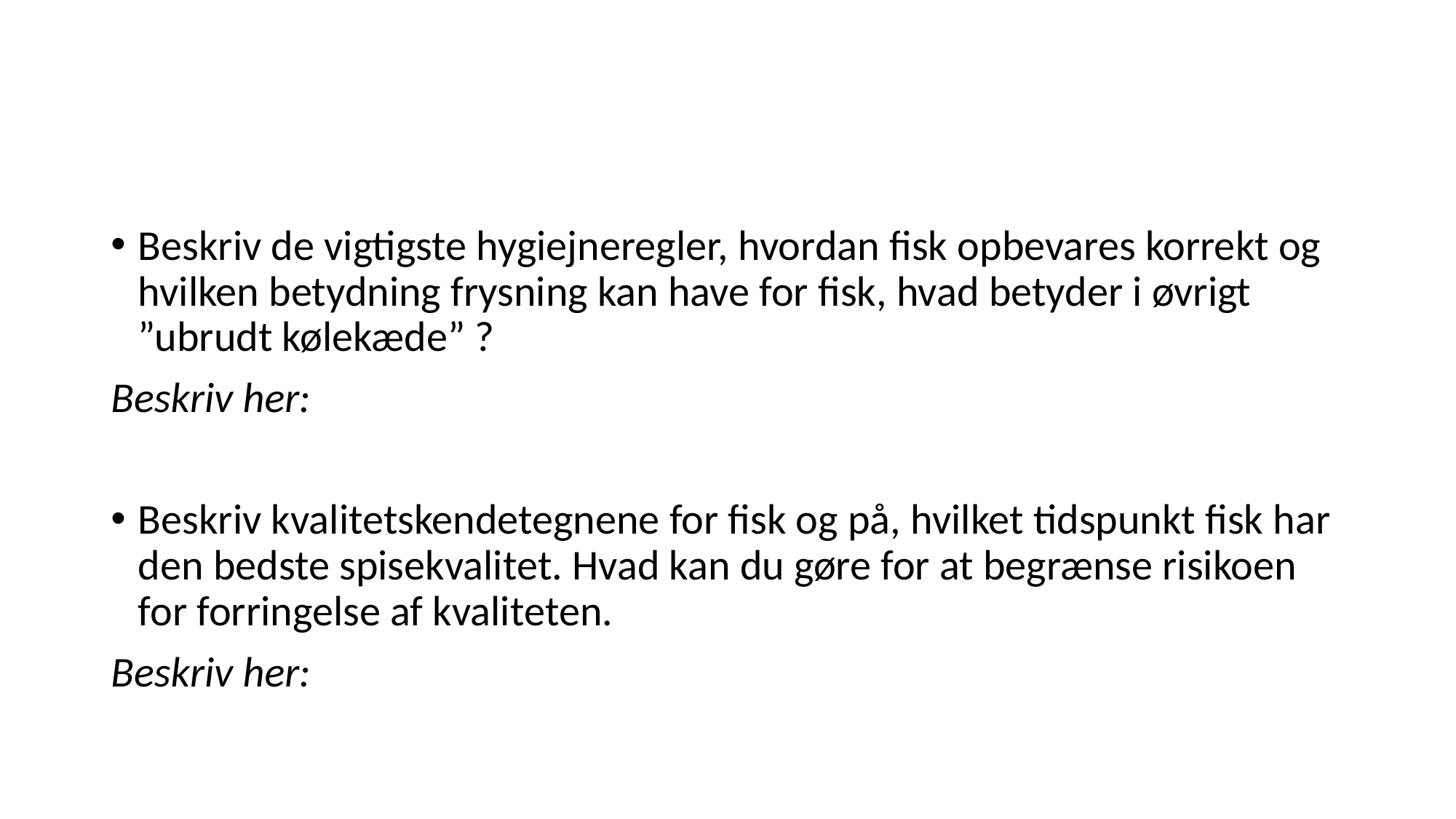

#
Beskriv de vigtigste hygiejneregler, hvordan fisk opbevares korrekt og hvilken betydning frysning kan have for fisk, hvad betyder i øvrigt ”ubrudt kølekæde” ?
Beskriv her:

Beskriv kvalitetskendetegnene for fisk og på, hvilket tidspunkt fisk har den bedste spisekvalitet. Hvad kan du gøre for at begrænse risikoen for forringelse af kvaliteten.
Beskriv her: